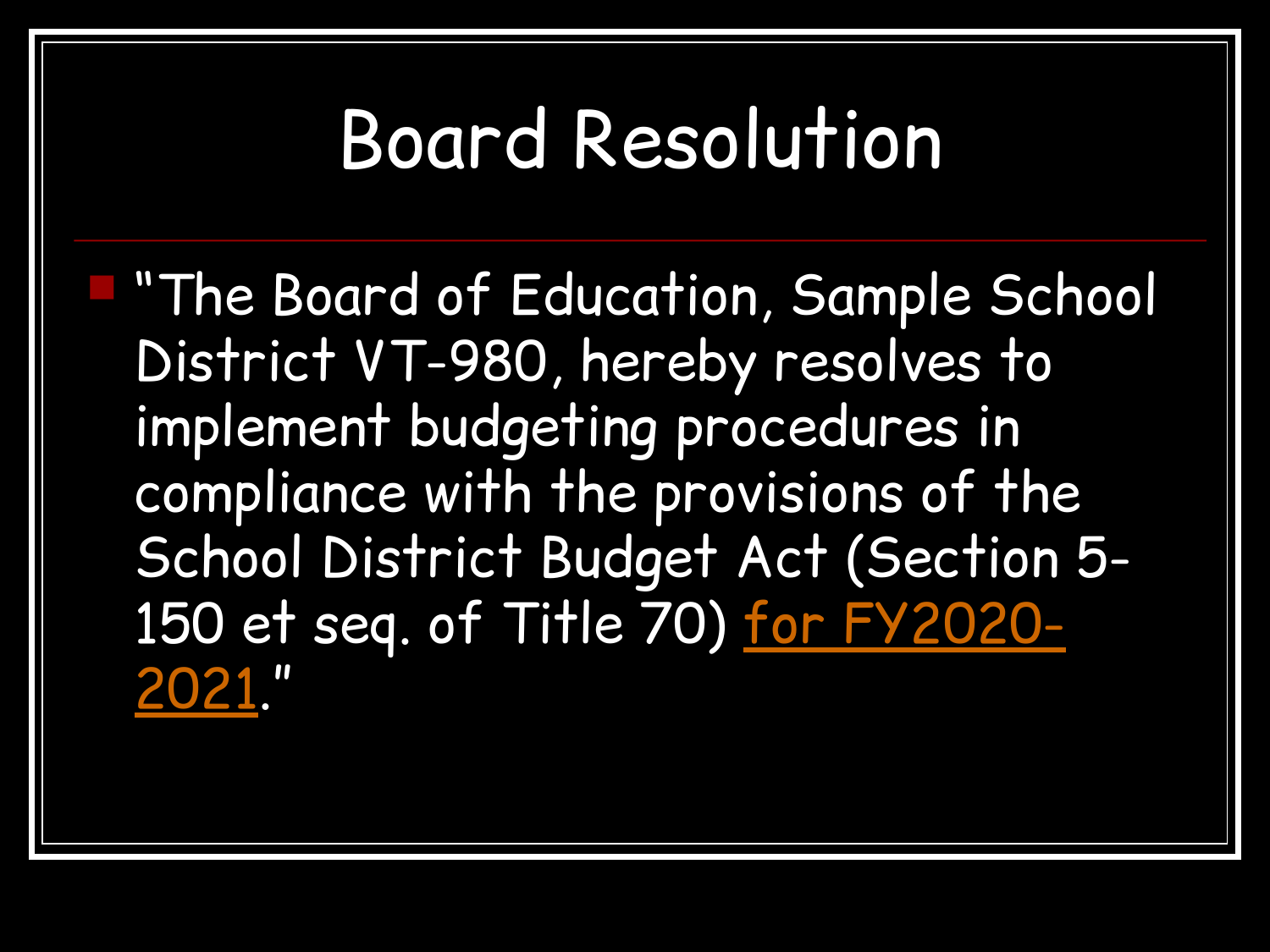

# Board Resolution
“The Board of Education, Sample School District VT-980, hereby resolves to implement budgeting procedures in compliance with the provisions of the School District Budget Act (Section 5-150 et seq. of Title 70) for FY2020-2021.”